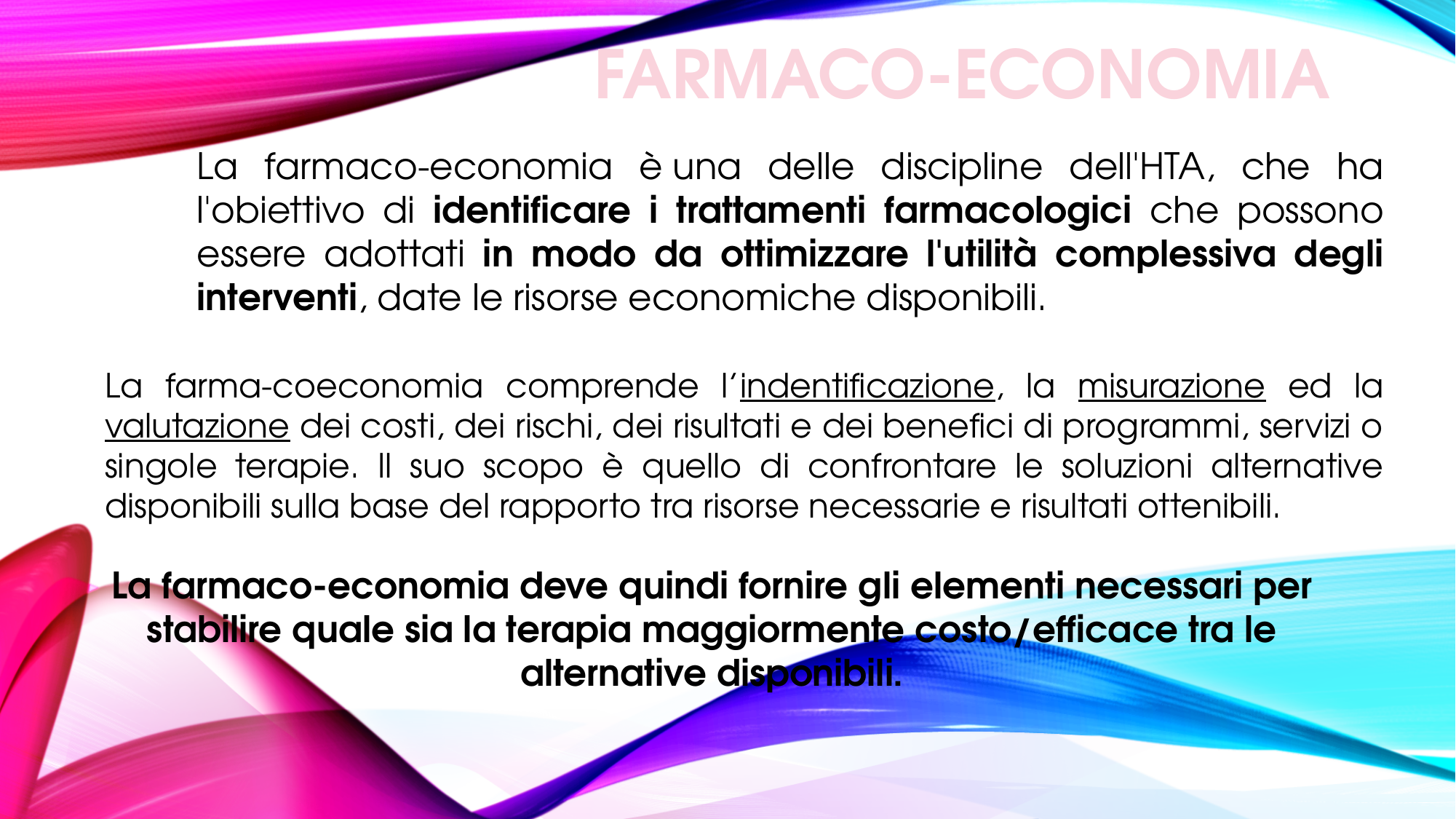

FARMACO-ECONOMIA
La farmaco-economia è una delle discipline dell'HTA, che ha l'obiettivo di identificare i trattamenti farmacologici che possono essere adottati in modo da ottimizzare l'utilità complessiva degli interventi, date le risorse economiche disponibili.
La farma-coeconomia comprende l’indentificazione, la misurazione ed la valutazione dei costi, dei rischi, dei risultati e dei benefici di programmi, servizi o singole terapie. Il suo scopo è quello di confrontare le soluzioni alternative disponibili sulla base del rapporto tra risorse necessarie e risultati ottenibili.
La farmaco-economia deve quindi fornire gli elementi necessari per stabilire quale sia la terapia maggiormente costo/efficace tra le alternative disponibili.